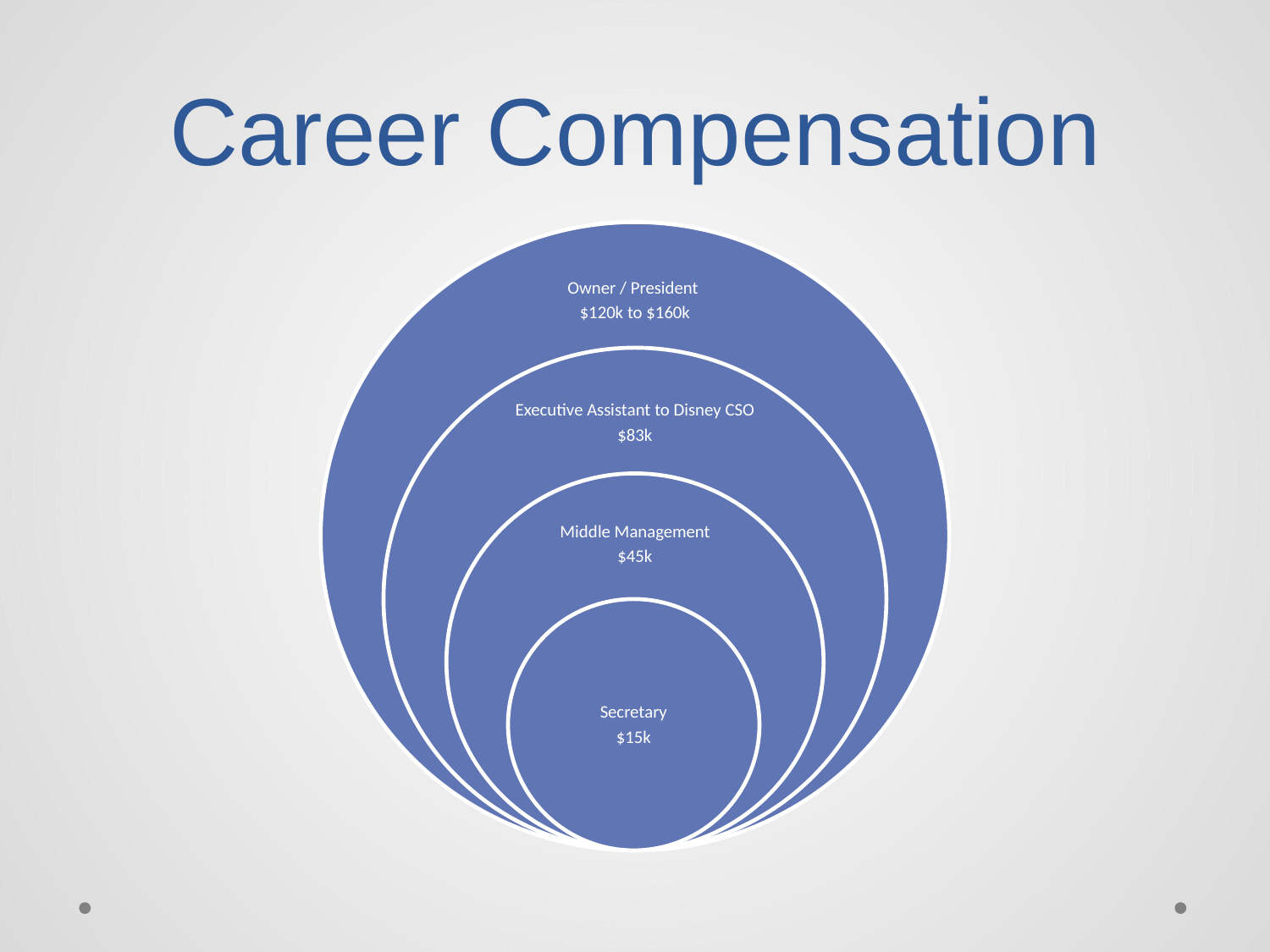

# Career Compensation
Owner / President
$120k to $160k
Executive Assistant to Disney CSO
$83k
Middle Management
$45k
Secretary
$15k